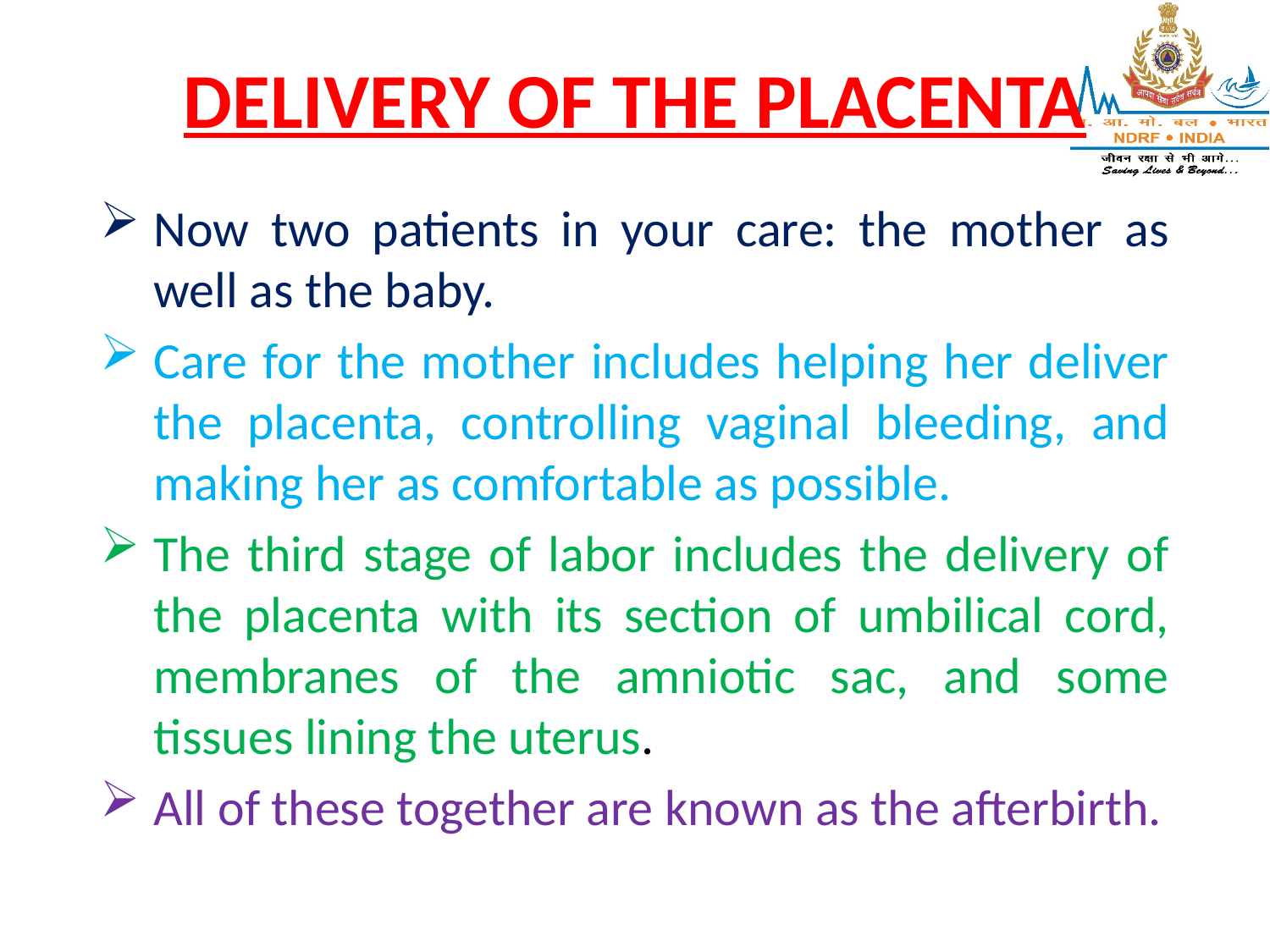

# DELIVERY OF THE PLACENTA
Now two patients in your care: the mother as well as the baby.
Care for the mother includes helping her deliver the placenta, controlling vaginal bleeding, and making her as comfortable as possible.
The third stage of labor includes the delivery of the placenta with its section of umbilical cord, membranes of the amniotic sac, and some tissues lining the uterus.
All of these together are known as the afterbirth.